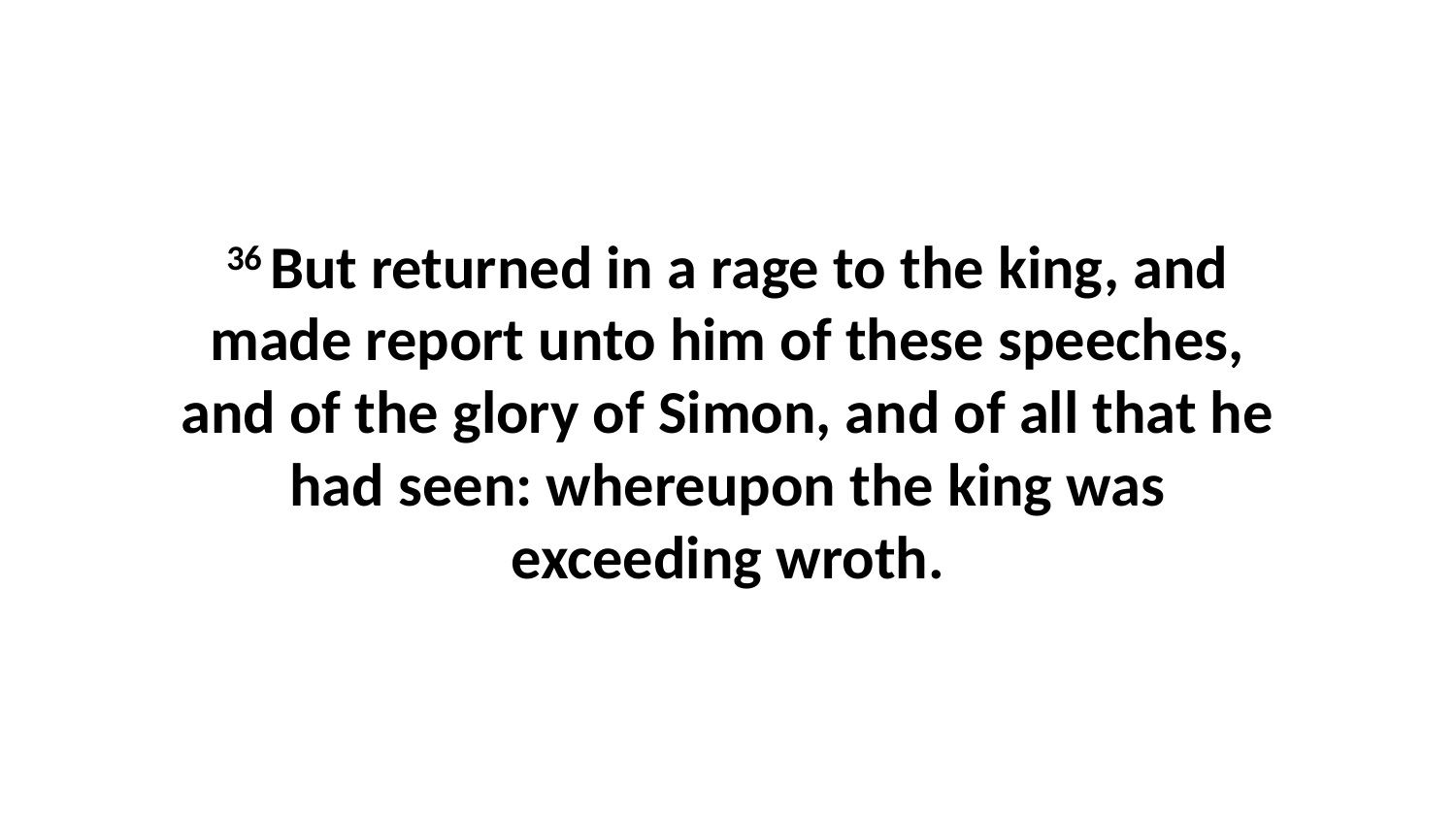

36 But returned in a rage to the king, and made report unto him of these speeches, and of the glory of Simon, and of all that he had seen: whereupon the king was exceeding wroth.